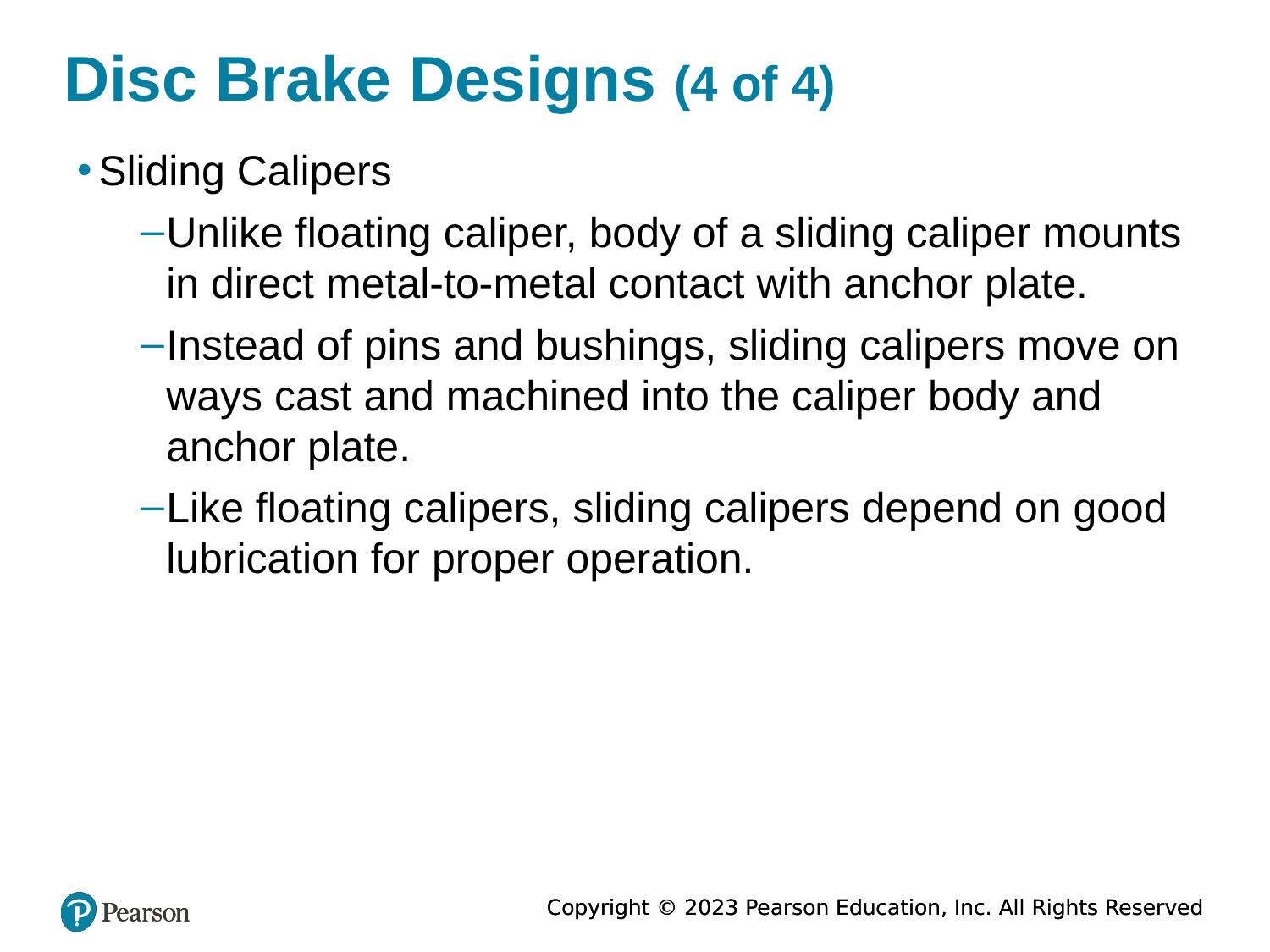

# Disc Brake Designs (4 of 4)
Sliding Calipers
Unlike floating caliper, body of a sliding caliper mounts in direct metal-to-metal contact with anchor plate.
Instead of pins and bushings, sliding calipers move on ways cast and machined into the caliper body and anchor plate.
Like floating calipers, sliding calipers depend on good lubrication for proper operation.